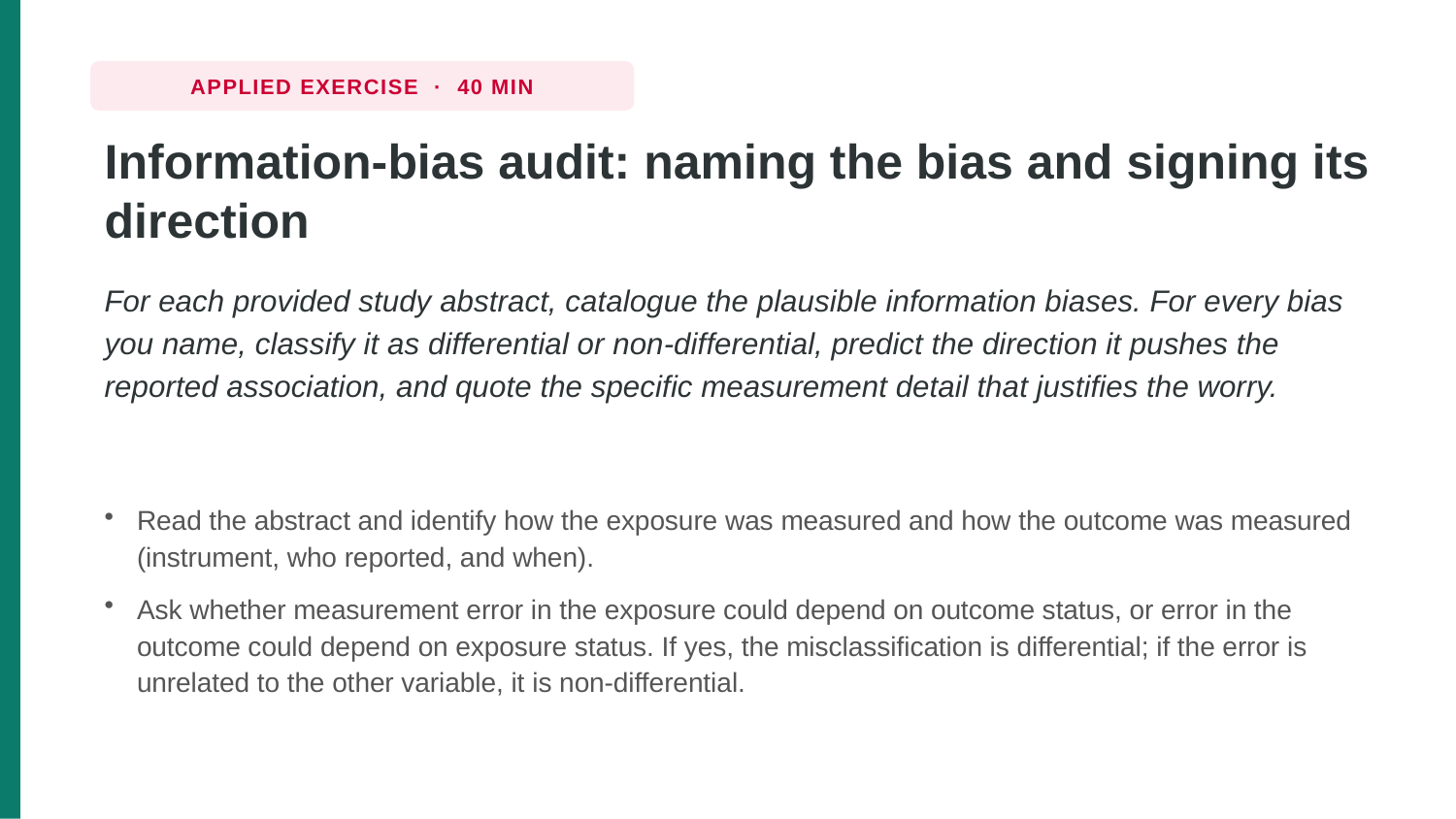

APPLIED EXERCISE  ·  40 MIN
Information-bias audit: naming the bias and signing its direction
For each provided study abstract, catalogue the plausible information biases. For every bias you name, classify it as differential or non-differential, predict the direction it pushes the reported association, and quote the specific measurement detail that justifies the worry.
Read the abstract and identify how the exposure was measured and how the outcome was measured (instrument, who reported, and when).
Ask whether measurement error in the exposure could depend on outcome status, or error in the outcome could depend on exposure status. If yes, the misclassification is differential; if the error is unrelated to the other variable, it is non-differential.